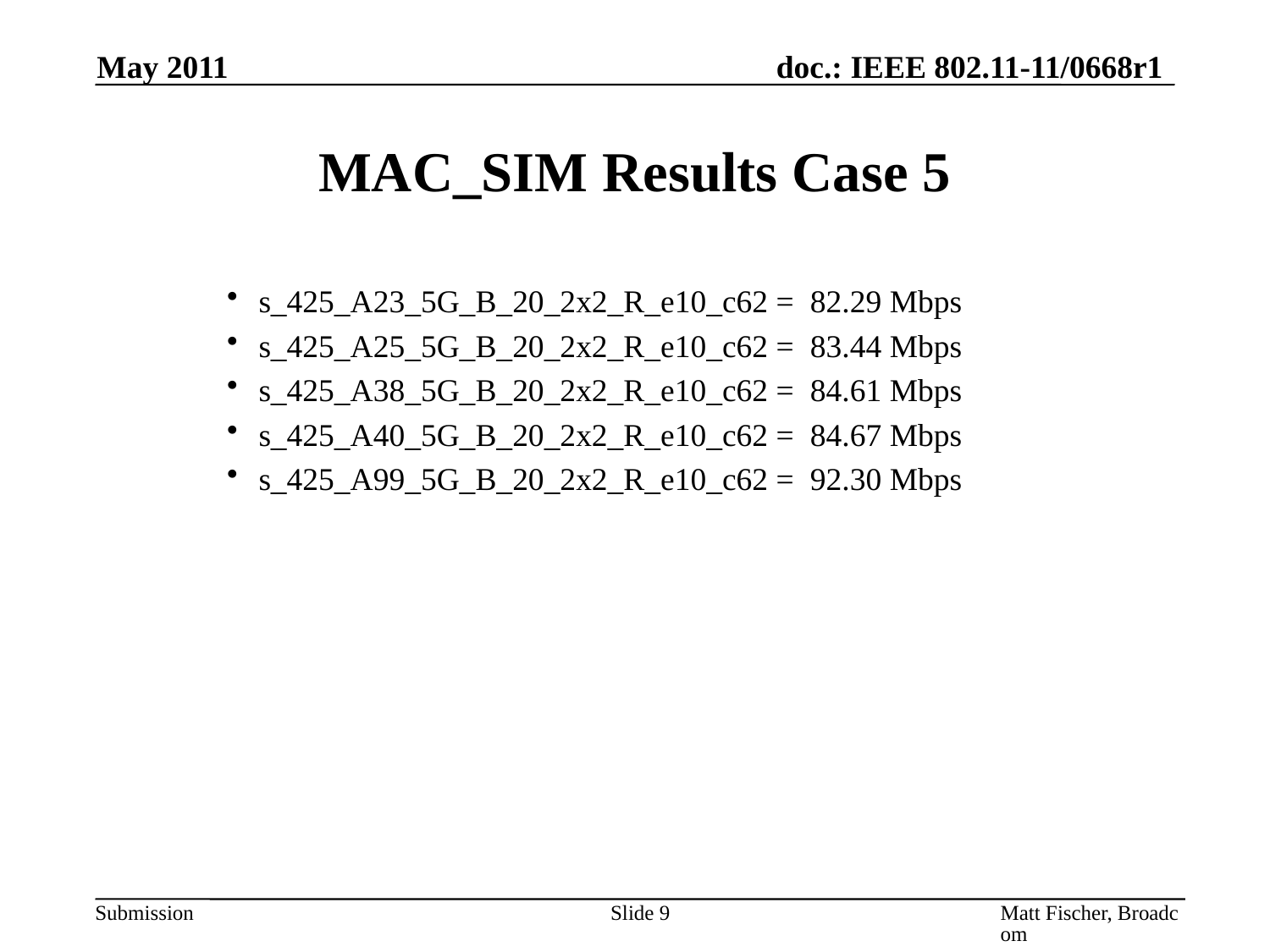

May 2011
# MAC_SIM Results Case 5
s_425_A23_5G_B_20_2x2_R_e10_c62 =  82.29 Mbps
s_425_A25_5G_B_20_2x2_R_e10_c62 =  83.44 Mbps
s_425_A38_5G_B_20_2x2_R_e10_c62 =  84.61 Mbps
s_425_A40_5G_B_20_2x2_R_e10_c62 =  84.67 Mbps
s_425_A99_5G_B_20_2x2_R_e10_c62 =  92.30 Mbps

Slide 9
Matt Fischer, Broadcom